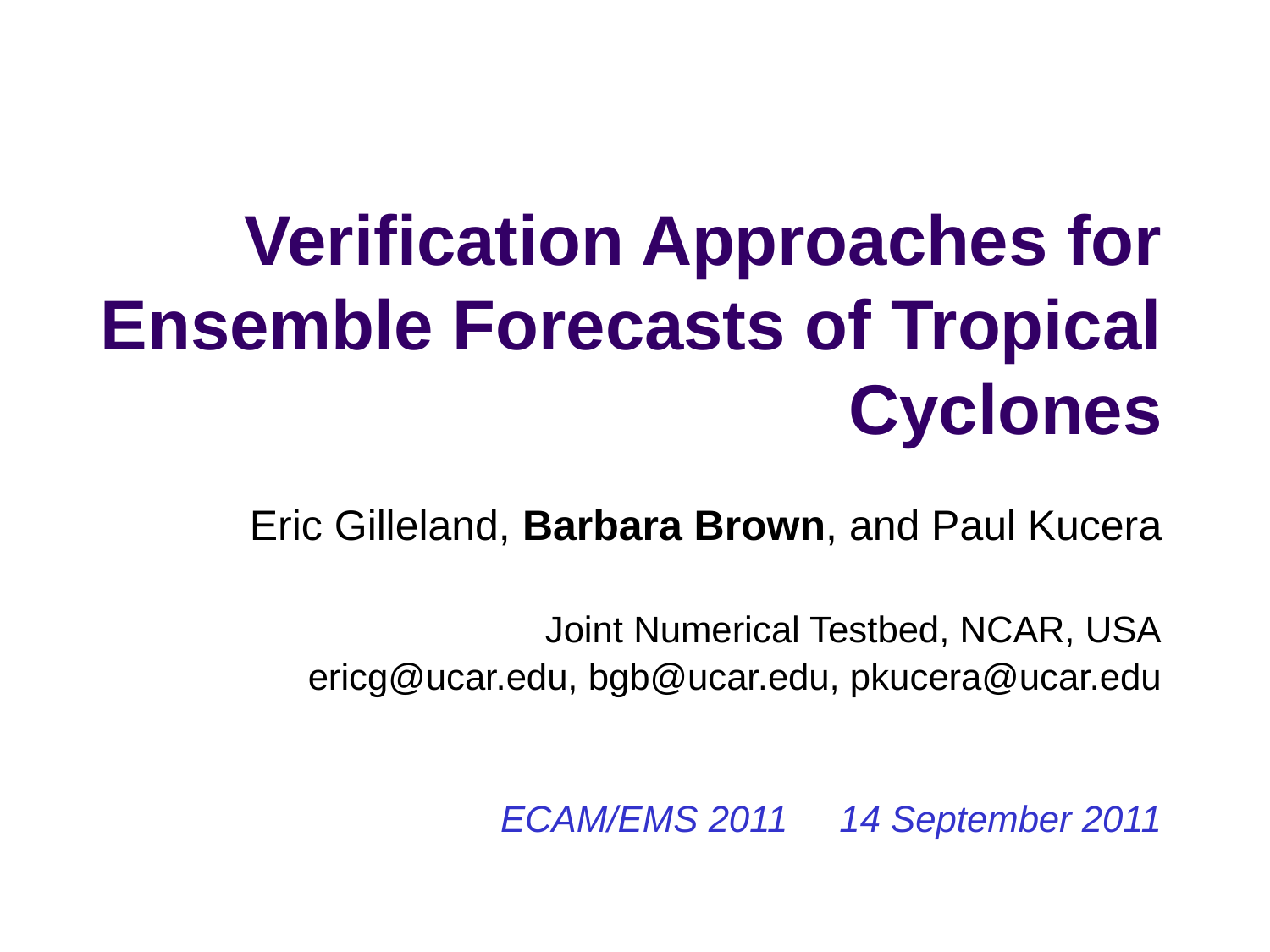

# Verification Approaches for Ensemble Forecasts of Tropical Cyclones
Eric Gilleland, Barbara Brown, and Paul Kucera

Joint Numerical Testbed, NCAR, USA
ericg@ucar.edu, bgb@ucar.edu, pkucera@ucar.edu

ECAM/EMS 2011     14 September 2011